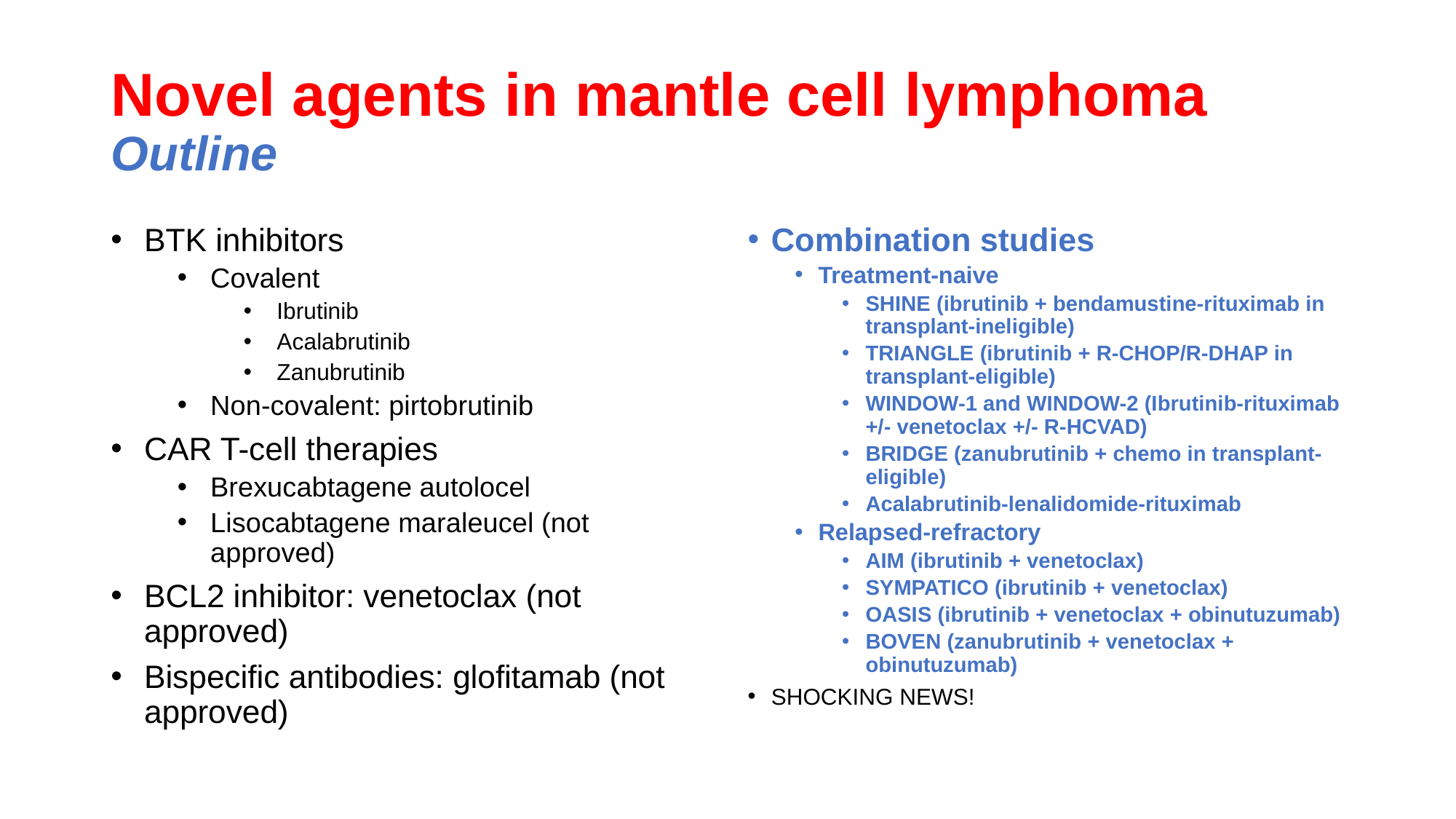

# Novel agents in mantle cell lymphoma Outline
BTK inhibitors
Covalent
Ibrutinib
Acalabrutinib
Zanubrutinib
Non-covalent: pirtobrutinib
CAR T-cell therapies
Brexucabtagene autolocel
Lisocabtagene maraleucel (not approved)
BCL2 inhibitor: venetoclax (not approved)
Bispecific antibodies: glofitamab (not approved)

Combination studies
Treatment-naive
SHINE (ibrutinib + bendamustine-rituximab in transplant-ineligible)
TRIANGLE (ibrutinib + R-CHOP/R-DHAP in transplant-eligible)
WINDOW-1 and WINDOW-2 (Ibrutinib-rituximab +/- venetoclax +/- R-HCVAD)
BRIDGE (zanubrutinib + chemo in transplant-eligible)
Acalabrutinib-lenalidomide-rituximab
Relapsed-refractory
AIM (ibrutinib + venetoclax)
SYMPATICO (ibrutinib + venetoclax)
OASIS (ibrutinib + venetoclax + obinutuzumab)
BOVEN (zanubrutinib + venetoclax + obinutuzumab)
SHOCKING NEWS!